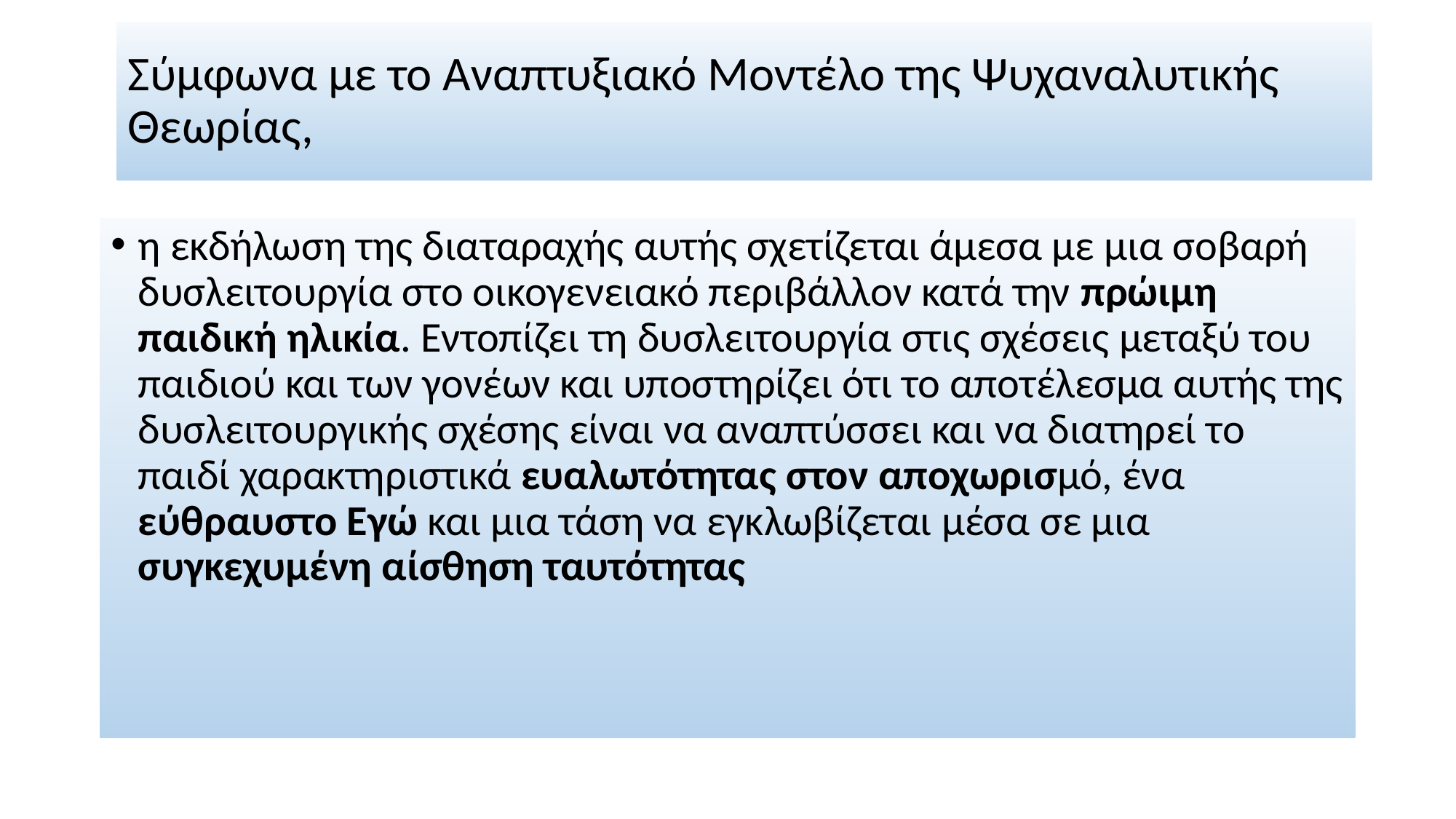

# Σύμφωνα με το Αναπτυξιακό Μοντέλο της Ψυχαναλυτικής Θεωρίας,
η εκδήλωση της διαταραχής αυτής σχετίζεται άμεσα με μια σοβαρή δυσλειτουργία στο οικογενειακό περιβάλλον κατά την πρώιμη παιδική ηλικία. Εντοπίζει τη δυσλειτουργία στις σχέσεις μεταξύ του παιδιού και των γονέων και υποστηρίζει ότι το αποτέλεσμα αυτής της δυσλειτουργικής σχέσης είναι να αναπτύσσει και να διατηρεί το παιδί χαρακτηριστικά ευαλωτότητας στον αποχωρισμό, ένα  εύθραυστο Εγώ και μια τάση να εγκλωβίζεται μέσα σε μια συγκεχυμένη αίσθηση ταυτότητας